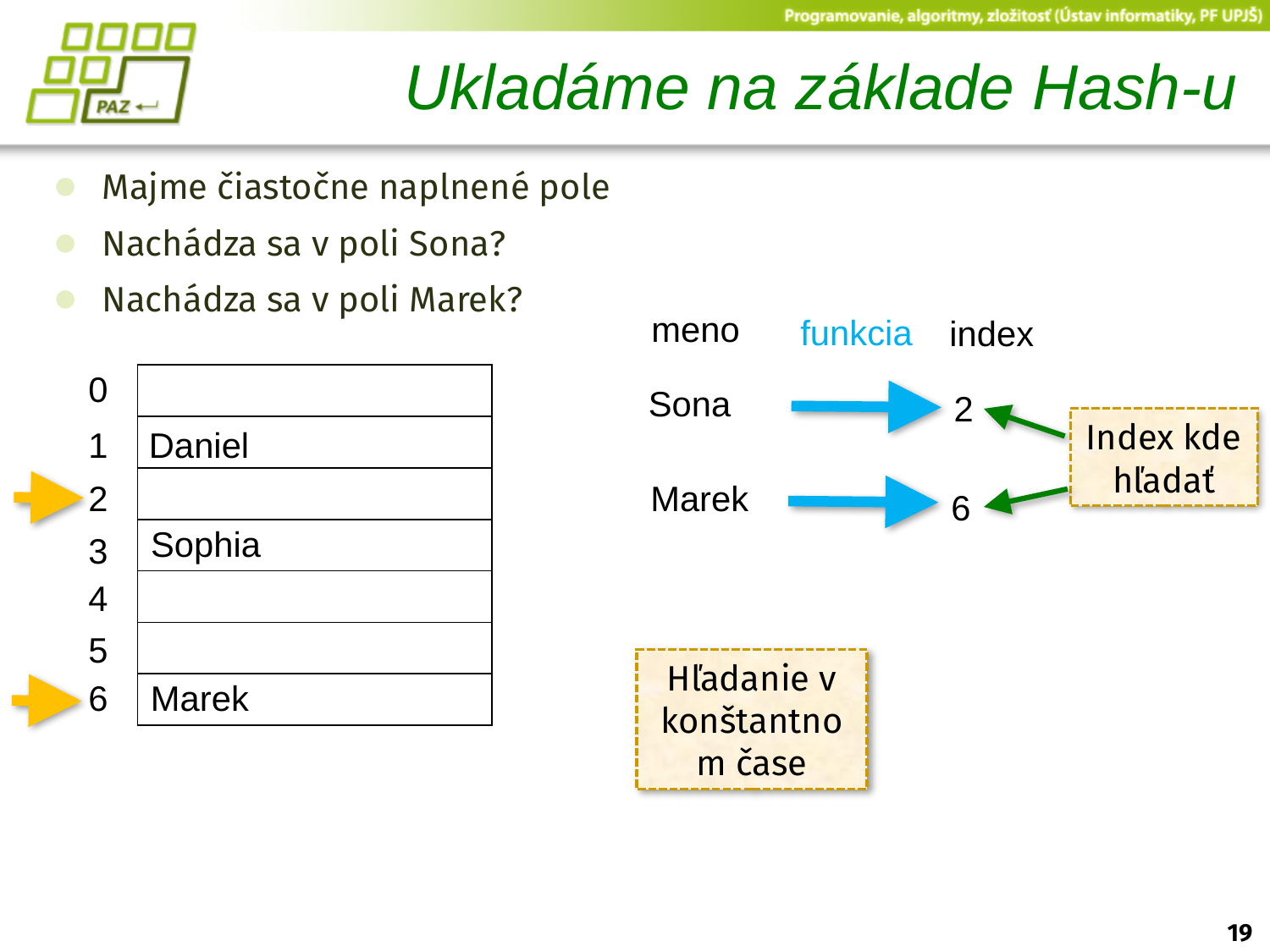

# Ukladáme na základe Hash-u
Majme čiastočne naplnené pole
Nachádza sa v poli Sona?
Nachádza sa v poli Marek?
meno
funkcia
index
0
|  |
| --- |
|  |
|  |
|  |
|  |
|  |
|  |
Sona
2

Index kde hľadať
1
Daniel
Marek
6

2

Sophia
3
4
5
Hľadanie v konštantnom čase
6
Marek